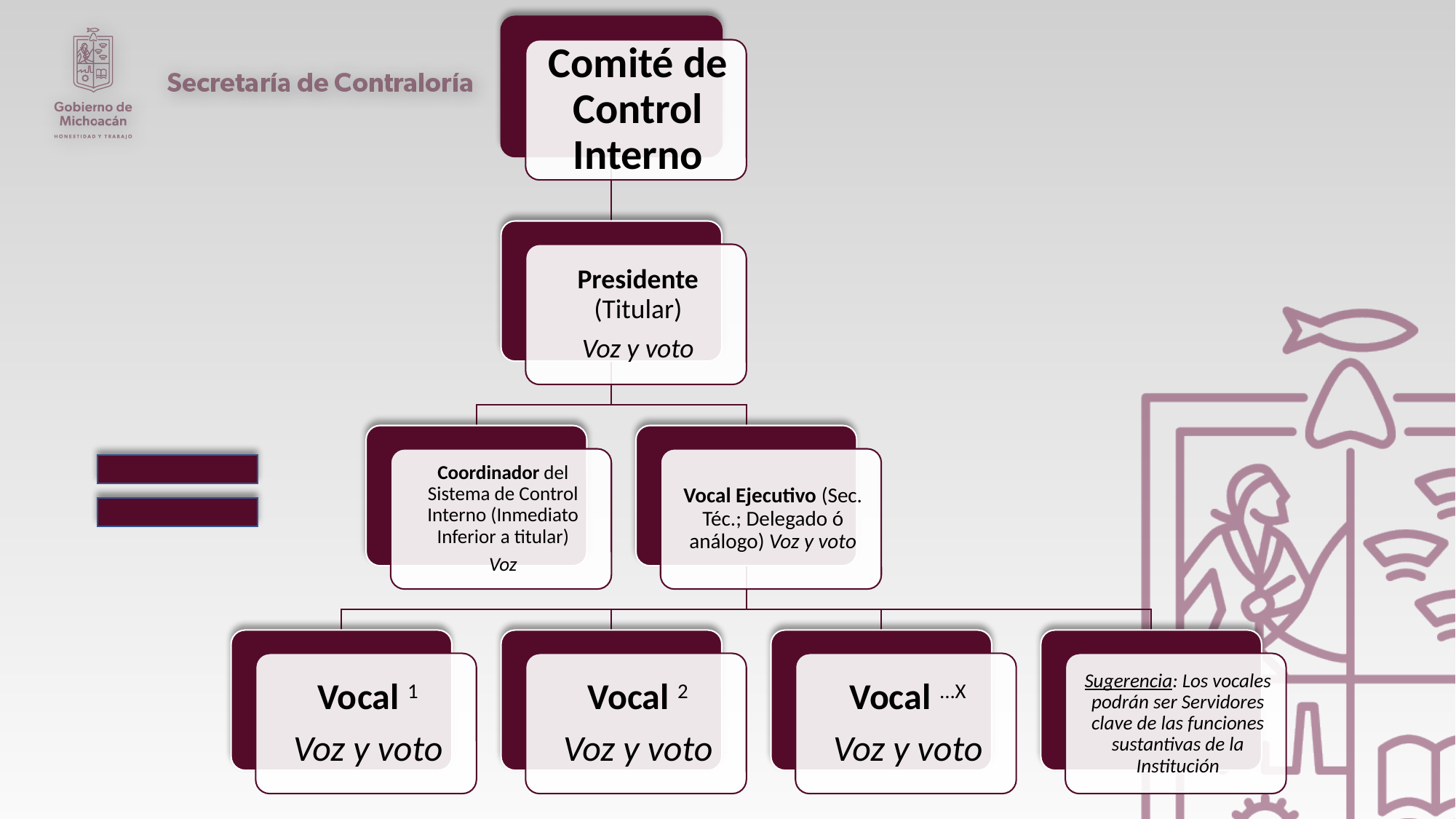

Comité de Control Interno
Presidente (Titular)
Voz y voto
Vocal Ejecutivo (Sec. Téc.; Delegado ó análogo) Voz y voto
Sugerencia: Los vocales podrán ser Servidores clave de las funciones sustantivas de la Institución
Vocal ...X
Voz y voto
Vocal 2
Voz y voto
Vocal 1
Voz y voto
Coordinador del Sistema de Control Interno (Inmediato Inferior a titular)
Voz